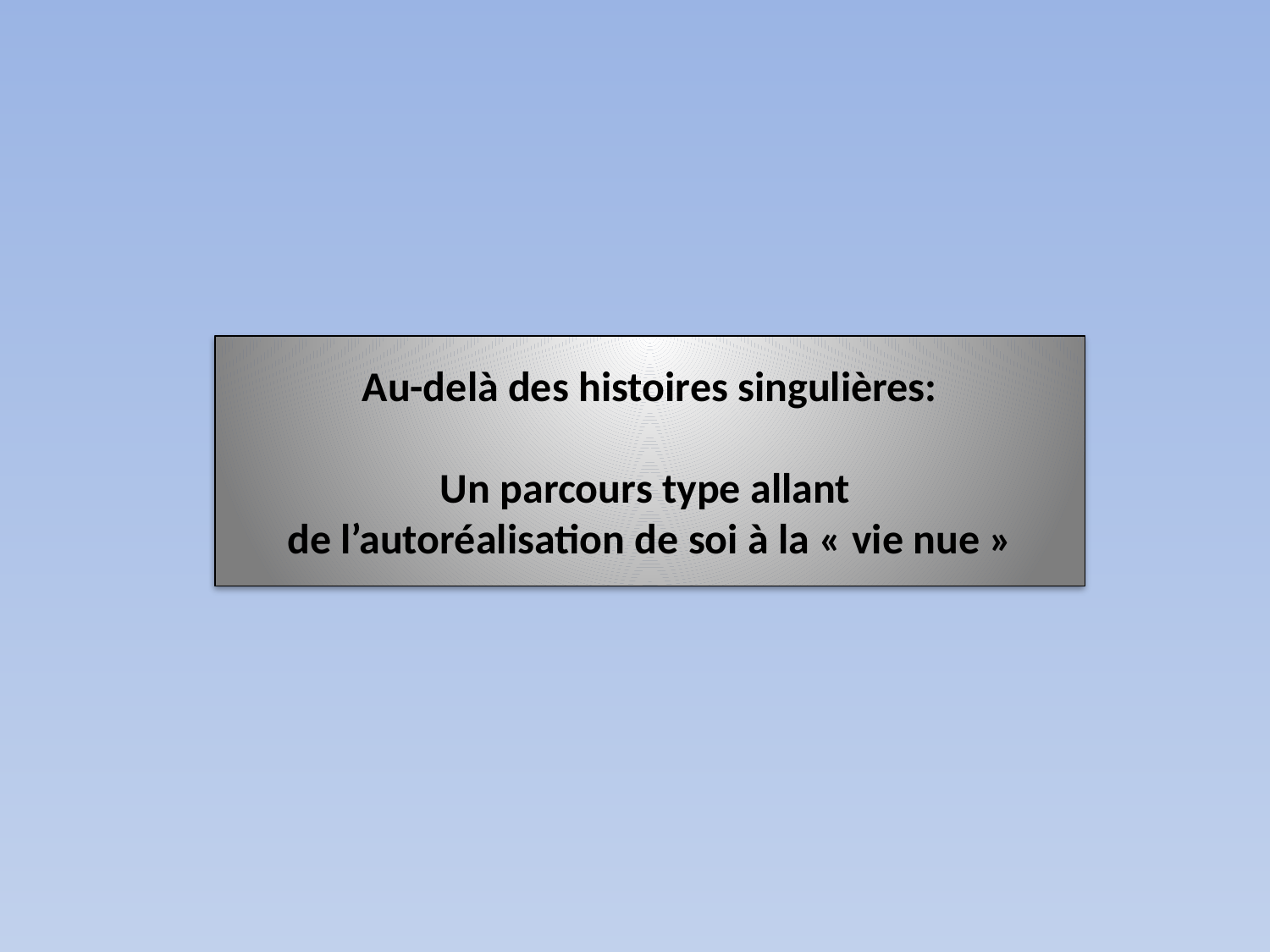

# Au-delà des histoires singulières: Un parcours type allant de l’autoréalisation de soi à la « vie nue »